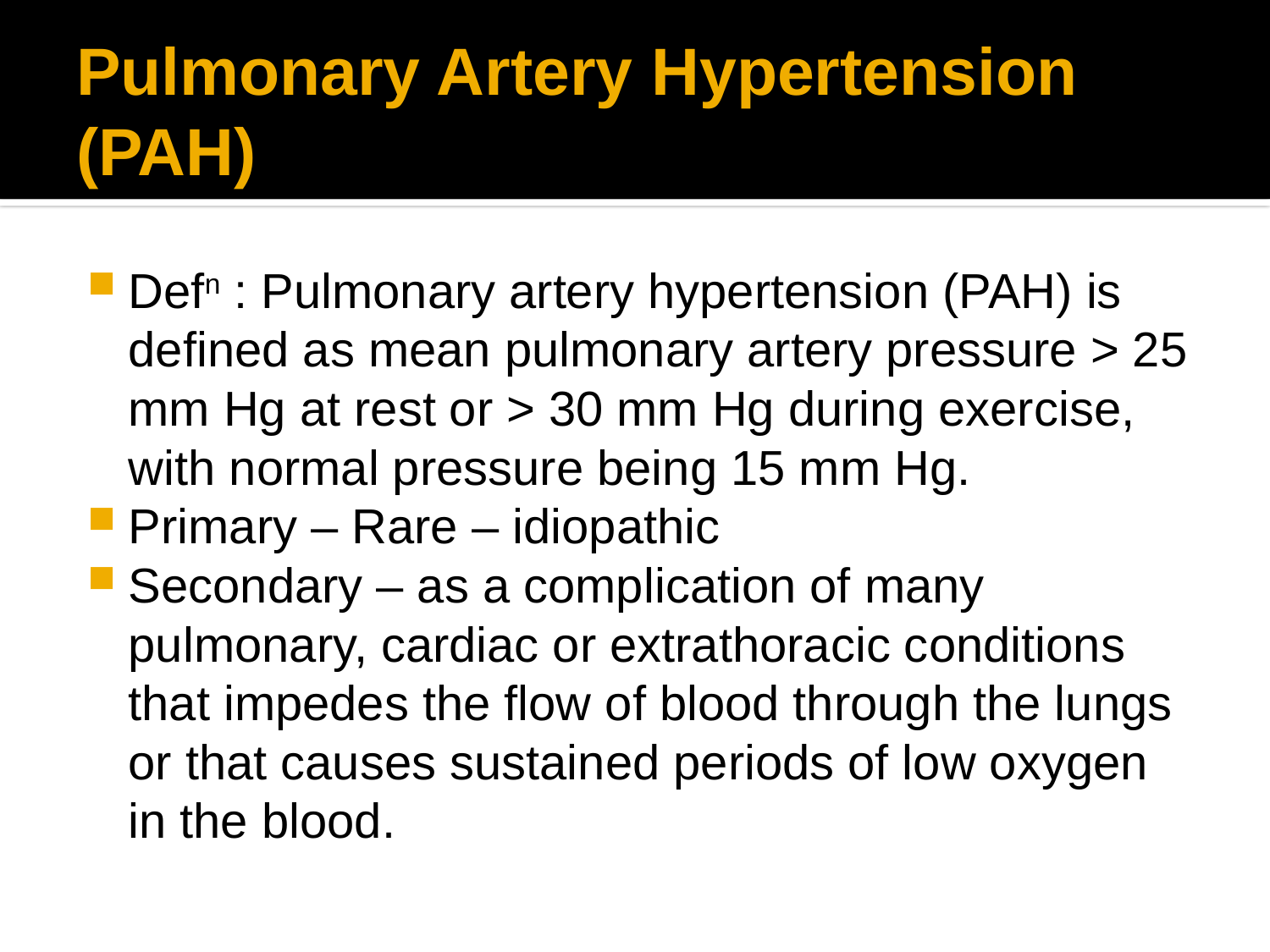

# Pulmonary Artery Hypertension (PAH)
Defn : Pulmonary artery hypertension (PAH) is defined as mean pulmonary artery pressure > 25 mm Hg at rest or > 30 mm Hg during exercise, with normal pressure being 15 mm Hg.
Primary – Rare – idiopathic
Secondary – as a complication of many pulmonary, cardiac or extrathoracic conditions that impedes the flow of blood through the lungs or that causes sustained periods of low oxygen in the blood.